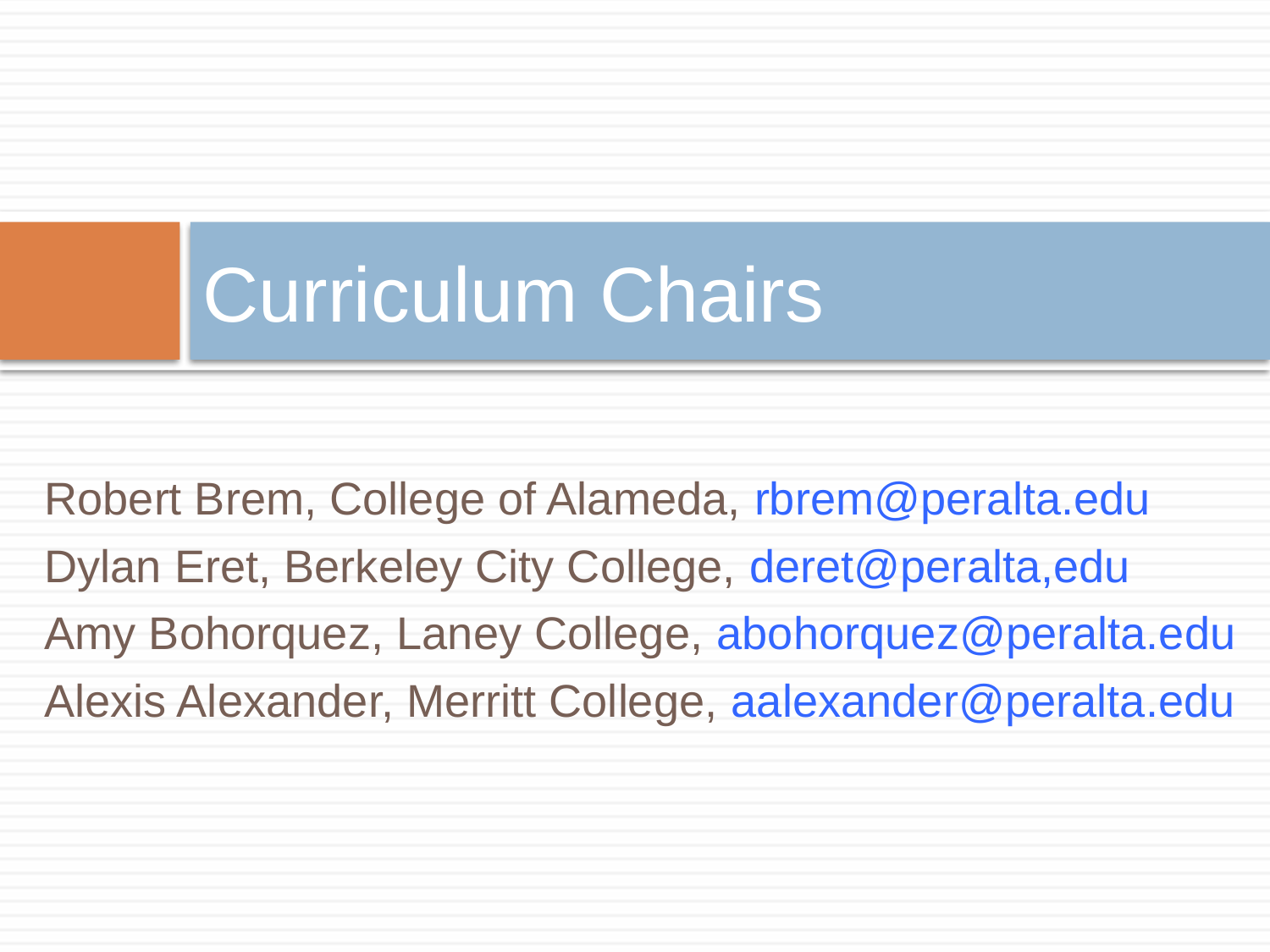

# Curriculum Chairs

Robert Brem, College of Alameda, rbrem@peralta.edu
Dylan Eret, Berkeley City College, deret@peralta,edu
Amy Bohorquez, Laney College, abohorquez@peralta.edu
Alexis Alexander, Merritt College, aalexander@peralta.edu